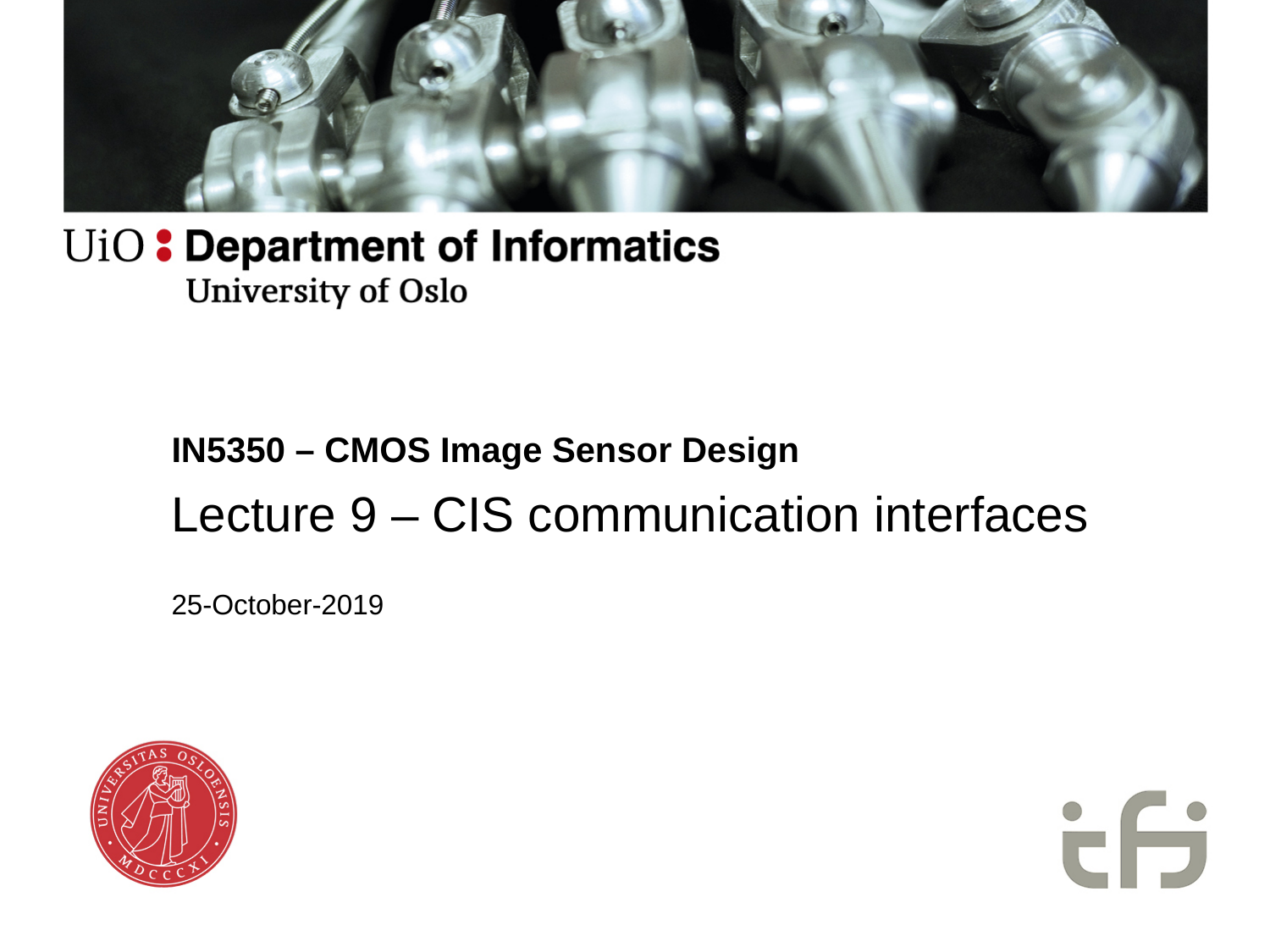

# IN5350 – CMOS Image Sensor Design
Lecture 9 – CIS communication interfaces

25-October-2019